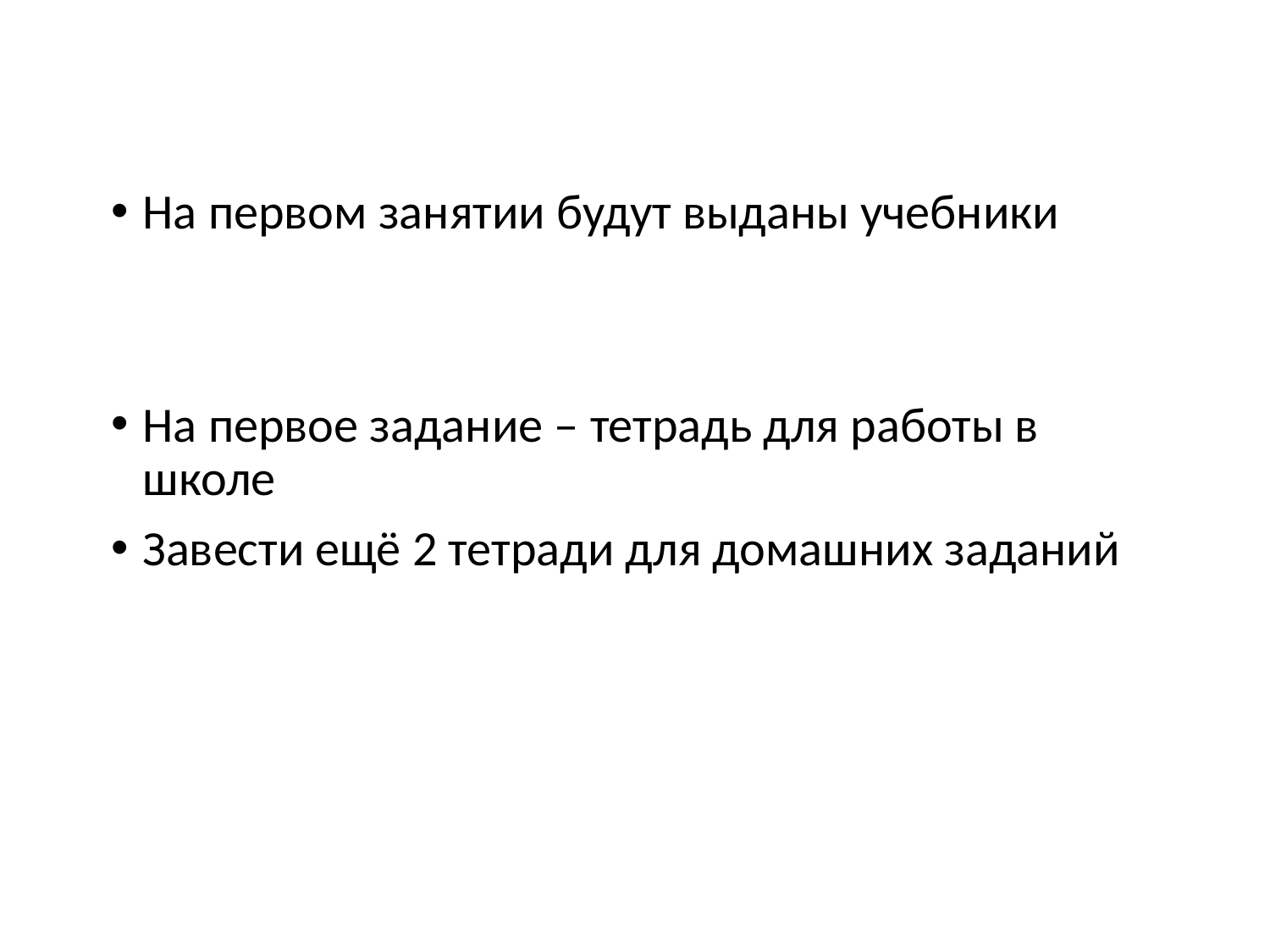

На первом занятии будут выданы учебники

На первое задание – тетрадь для работы в школе
Завести ещё 2 тетради для домашних заданий